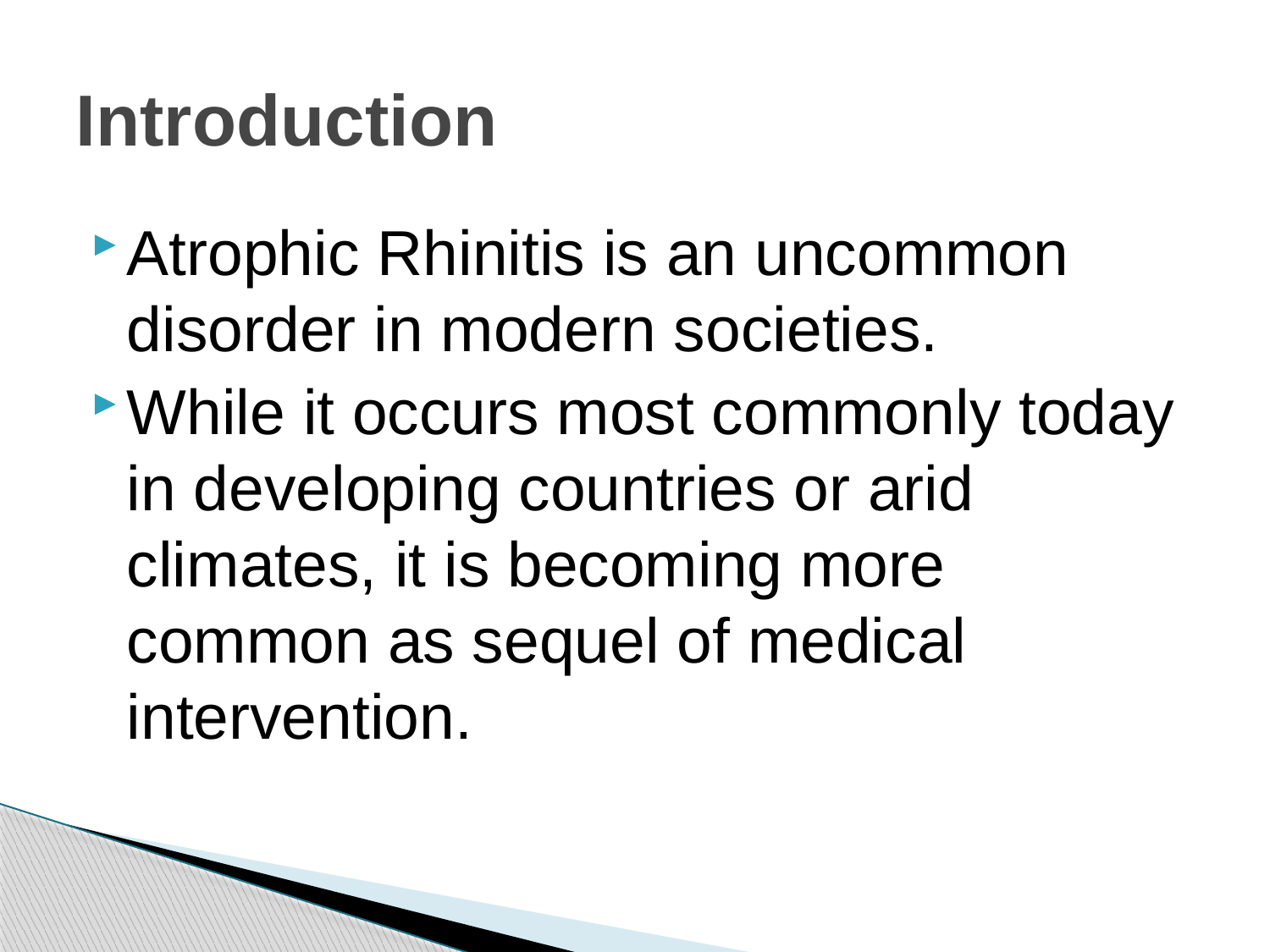

# Introduction
Atrophic Rhinitis is an uncommon disorder in modern societies.
While it occurs most commonly today in developing countries or arid climates, it is becoming more common as sequel of medical intervention.